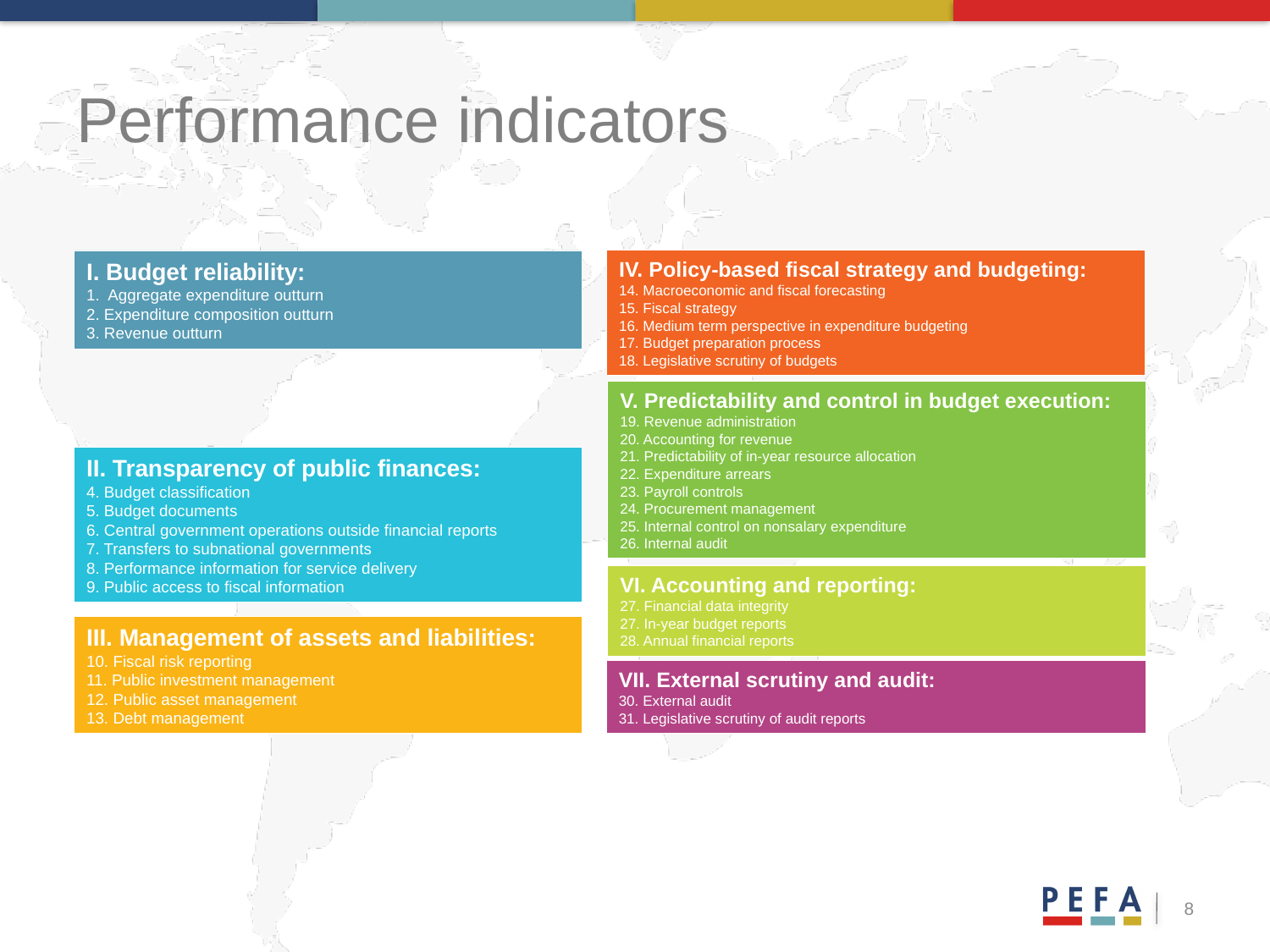

# Performance indicators
IV. Policy-based fiscal strategy and budgeting:
14. Macroeconomic and fiscal forecasting
15. Fiscal strategy
16. Medium term perspective in expenditure budgeting
17. Budget preparation process
18. Legislative scrutiny of budgets
I. Budget reliability:
1.  Aggregate expenditure outturn
2. Expenditure composition outturn
3. Revenue outturn
V. Predictability and control in budget execution:
19. Revenue administration
20. Accounting for revenue
21. Predictability of in-year resource allocation
22. Expenditure arrears
23. Payroll controls
24. Procurement management
25. Internal control on nonsalary expenditure
26. Internal audit
II. Transparency of public finances:
4. Budget classification
5. Budget documents
6. Central government operations outside financial reports
7. Transfers to subnational governments
8. Performance information for service delivery
9. Public access to fiscal information
VI. Accounting and reporting:
27. Financial data integrity
27. In-year budget reports
28. Annual financial reports
III. Management of assets and liabilities:
10. Fiscal risk reporting
11. Public investment management
12. Public asset management
13. Debt management
VII. External scrutiny and audit:
30. External audit
31. Legislative scrutiny of audit reports
8